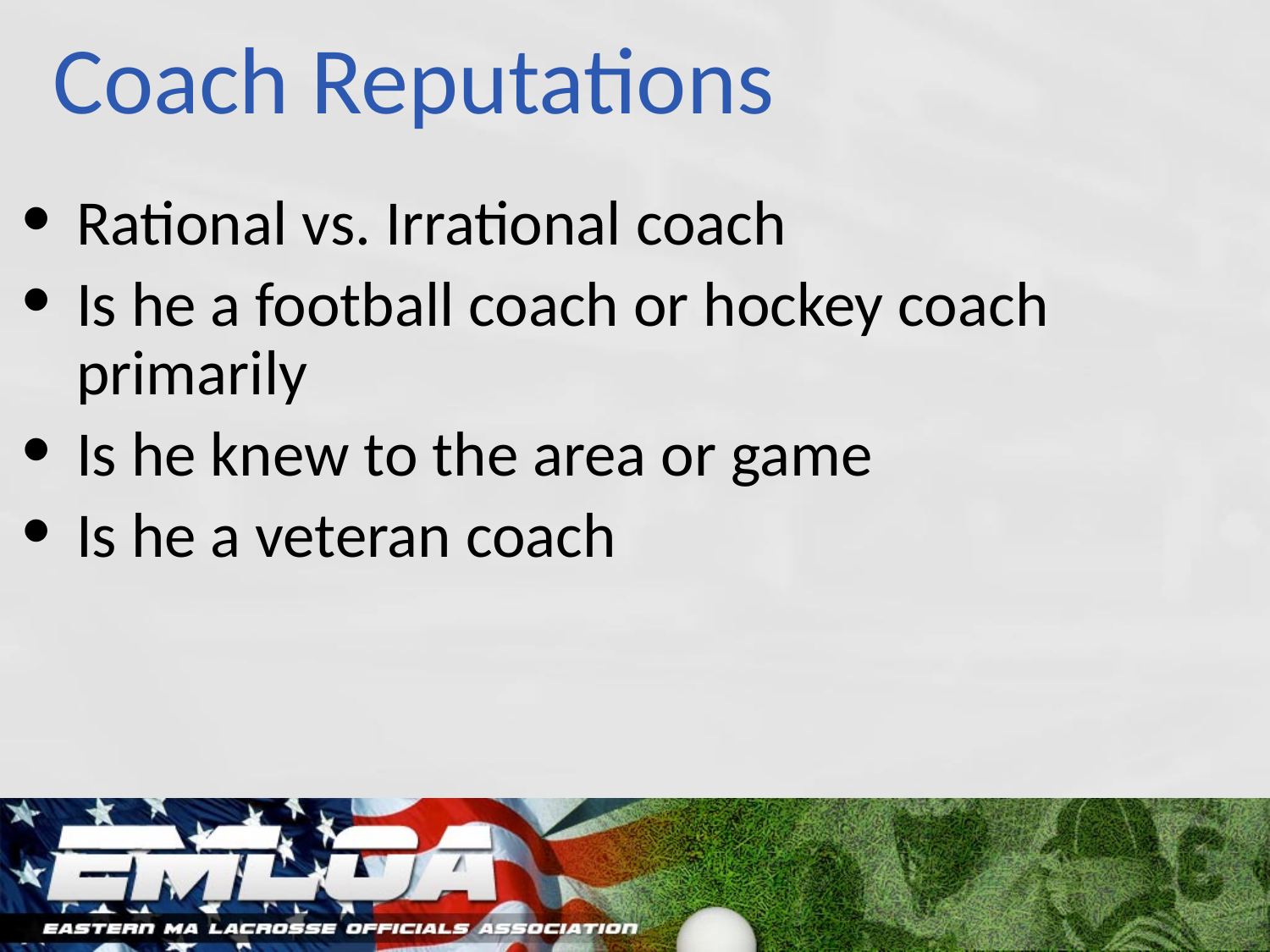

# Coach Reputations
Rational vs. Irrational coach
Is he a football coach or hockey coach primarily
Is he knew to the area or game
Is he a veteran coach